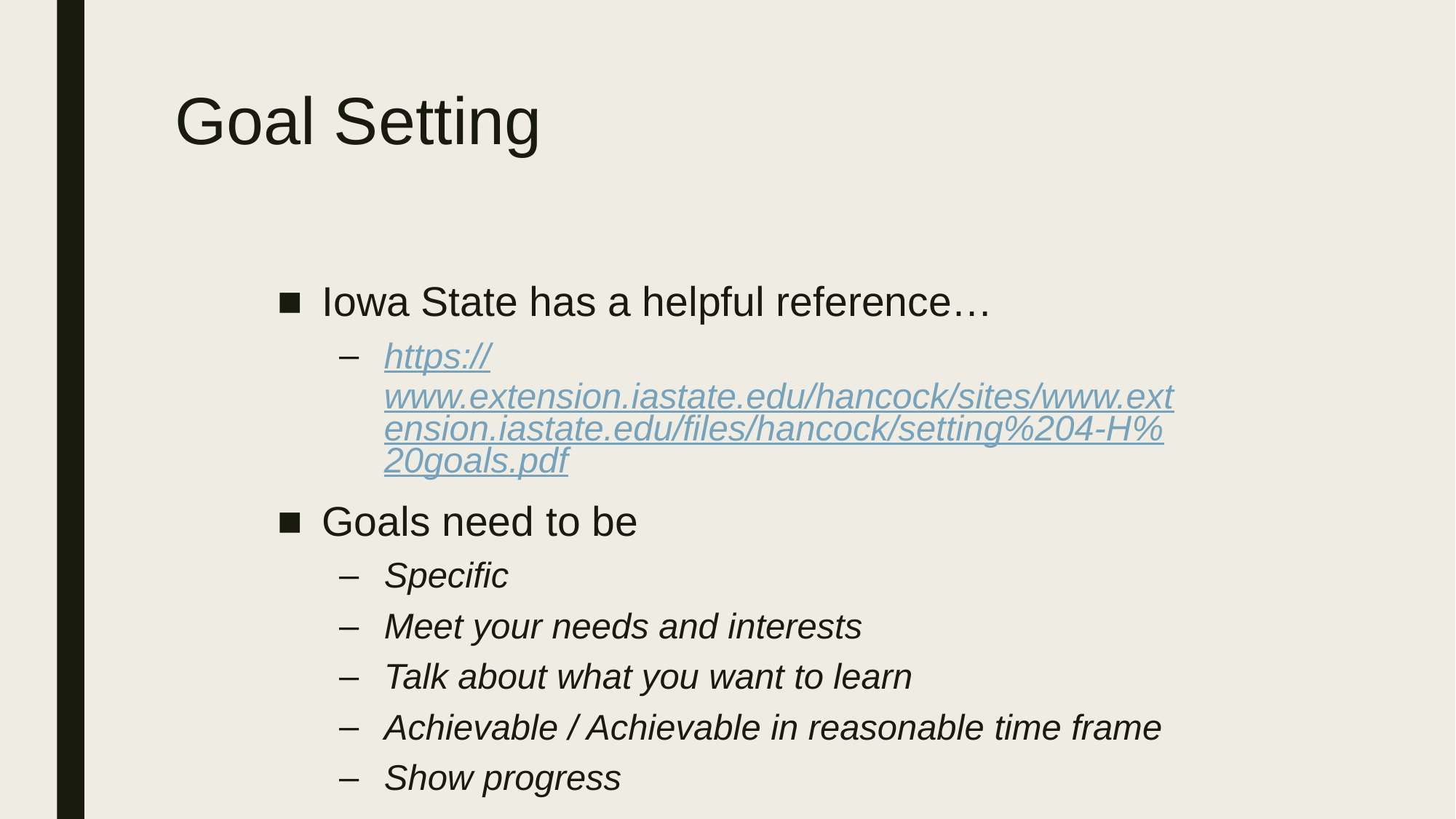

# Goal Setting
Iowa State has a helpful reference…
https://www.extension.iastate.edu/hancock/sites/www.extension.iastate.edu/files/hancock/setting%204-H%20goals.pdf
Goals need to be
Specific
Meet your needs and interests
Talk about what you want to learn
Achievable / Achievable in reasonable time frame
Show progress